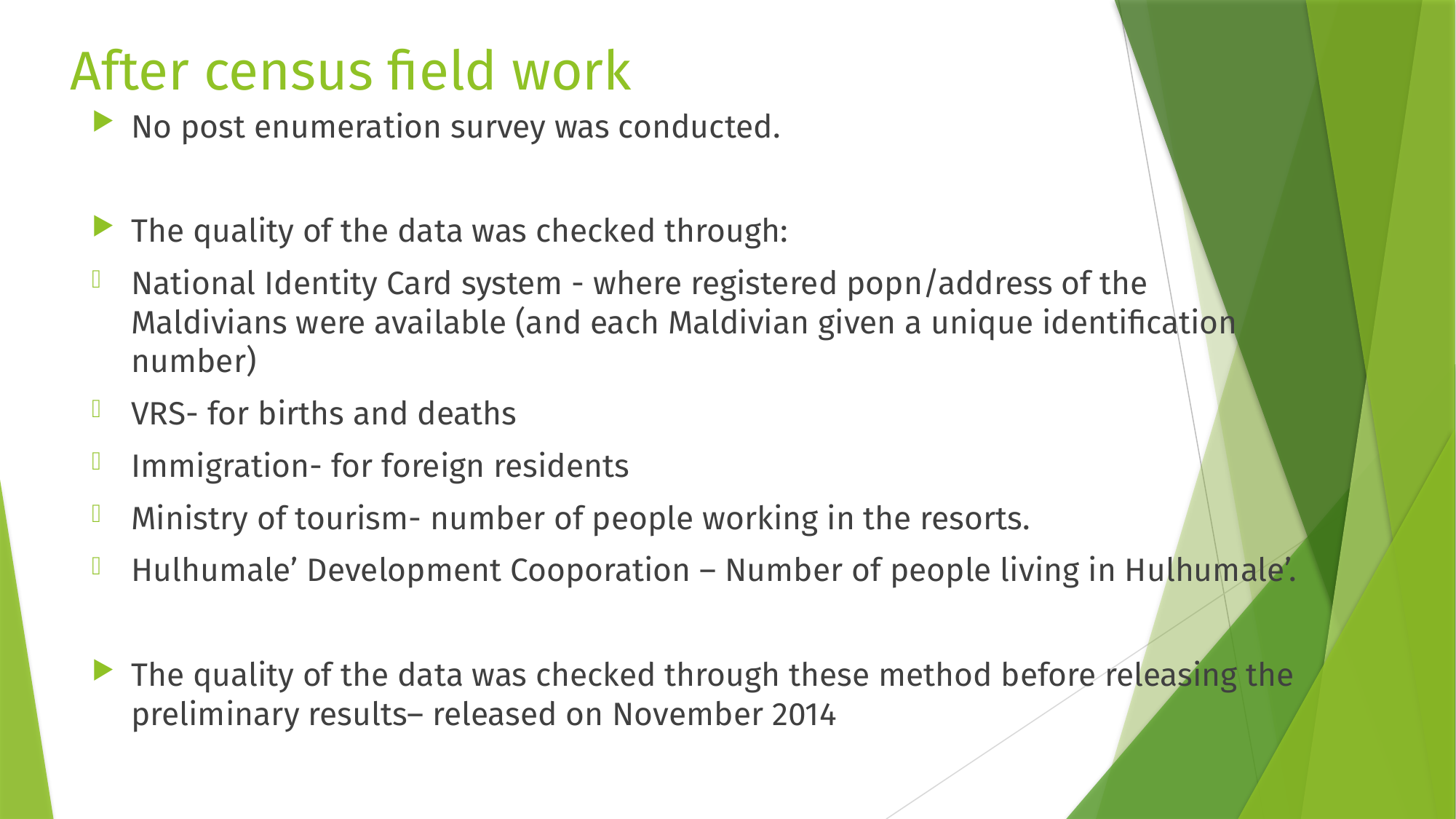

# After census field work
No post enumeration survey was conducted.

The quality of the data was checked through:
National Identity Card system - where registered popn/address of the Maldivians were available (and each Maldivian given a unique identification number)
VRS- for births and deaths
Immigration- for foreign residents
Ministry of tourism- number of people working in the resorts.
Hulhumale’ Development Cooporation – Number of people living in Hulhumale’.

The quality of the data was checked through these method before releasing the preliminary results– released on November 2014